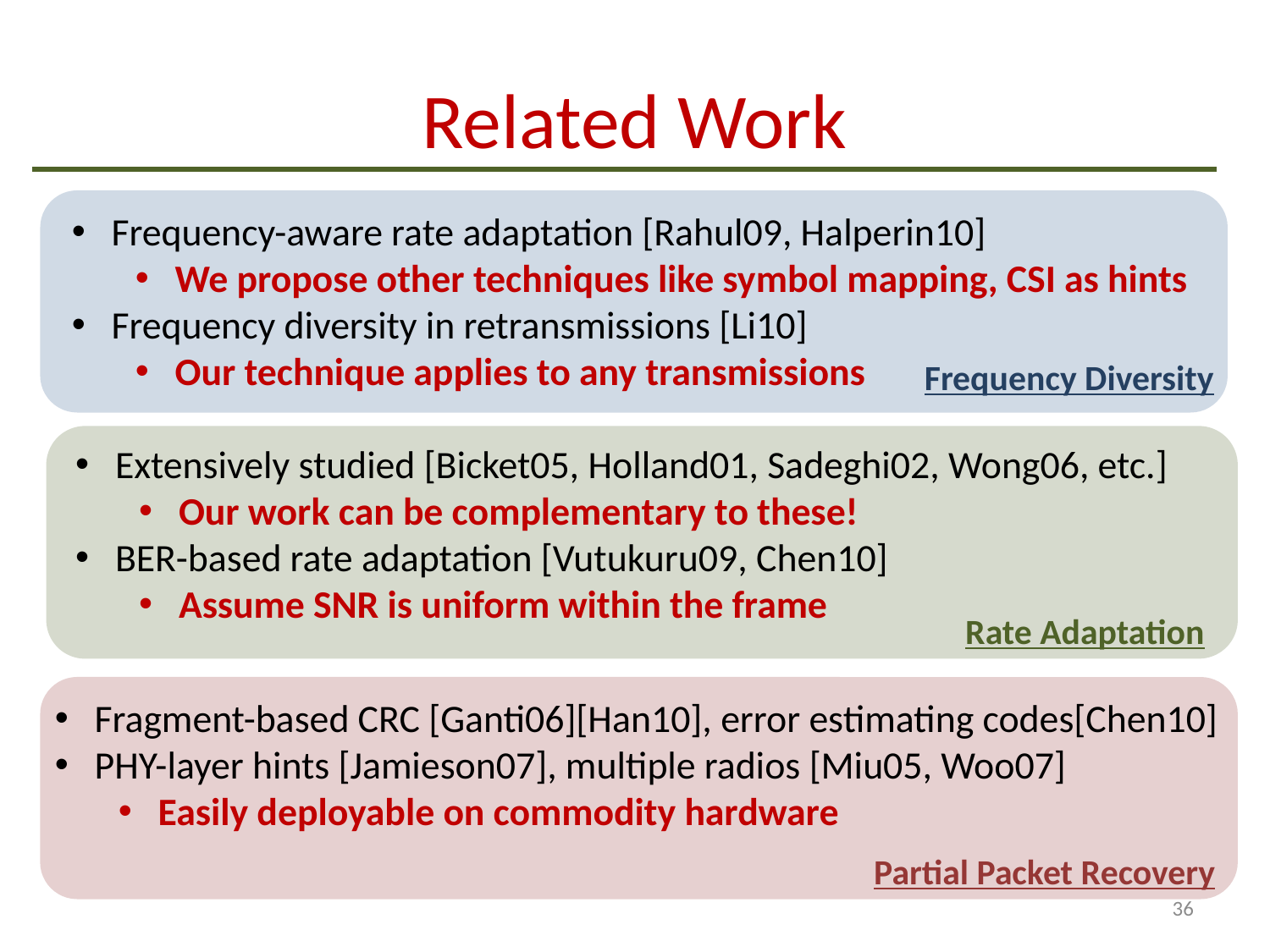

# Related Work

Frequency-aware rate adaptation [Rahul09, Halperin10]
We propose other techniques like symbol mapping, CSI as hints
Frequency diversity in retransmissions [Li10]
Our technique applies to any transmissions
Frequency Diversity

Extensively studied [Bicket05, Holland01, Sadeghi02, Wong06, etc.]
Our work can be complementary to these!
BER-based rate adaptation [Vutukuru09, Chen10]
Assume SNR is uniform within the frame
Rate Adaptation

Fragment-based CRC [Ganti06][Han10], error estimating codes[Chen10]
PHY-layer hints [Jamieson07], multiple radios [Miu05, Woo07]
Easily deployable on commodity hardware
Partial Packet Recovery
36